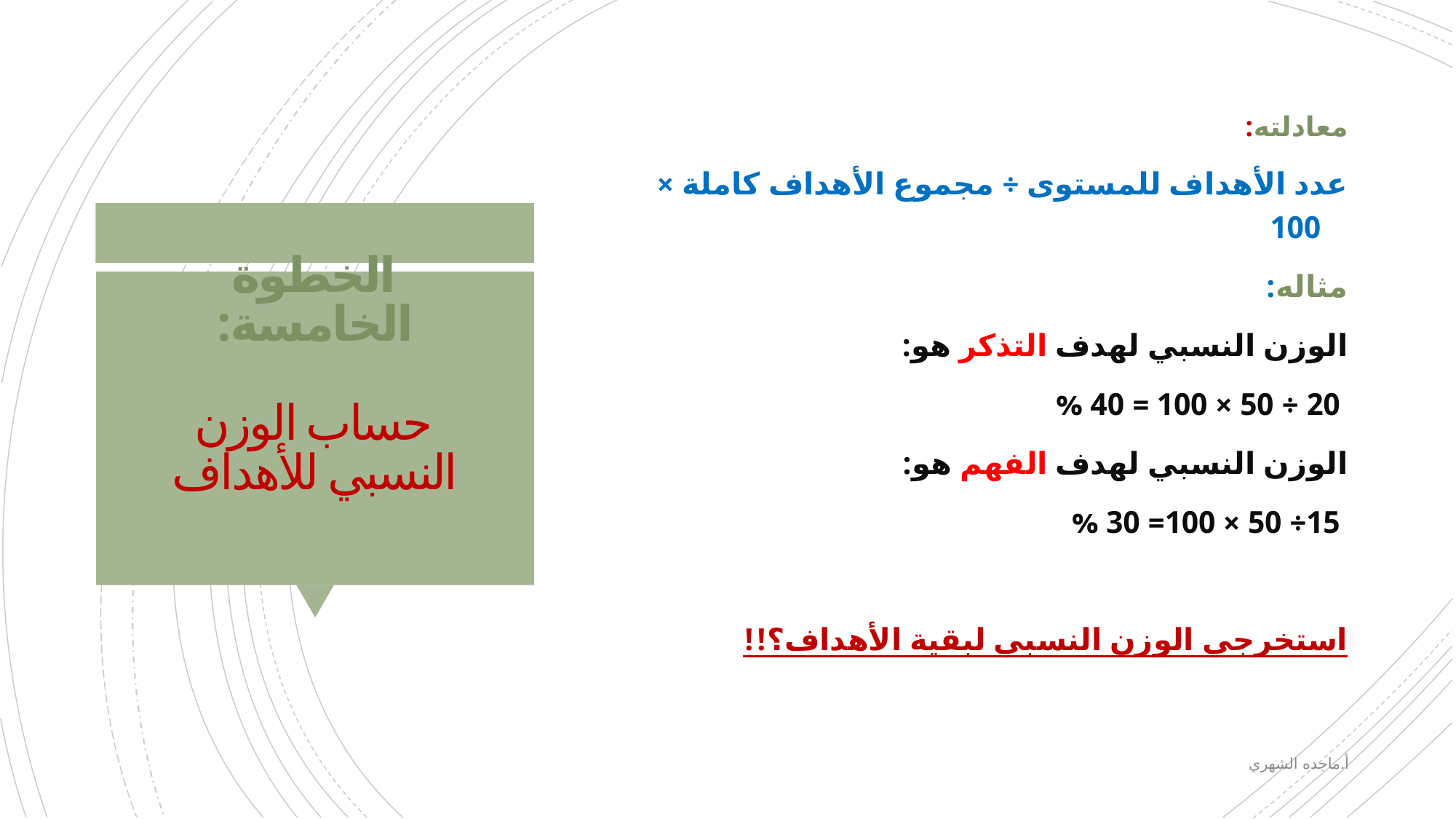

معادلته:
عدد الأهداف للمستوى ÷ مجموع الأهداف كاملة × 100
مثاله:
الوزن النسبي لهدف التذكر هو:
 20 ÷ 50 × 100 = 40 %
الوزن النسبي لهدف الفهم هو:
 15÷ 50 × 100= 30 %

استخرجي الوزن النسبي لبقية الأهداف؟!!

# الخطوة الخامسة: حساب الوزن النسبي للأهداف
أ.ماجده الشهري